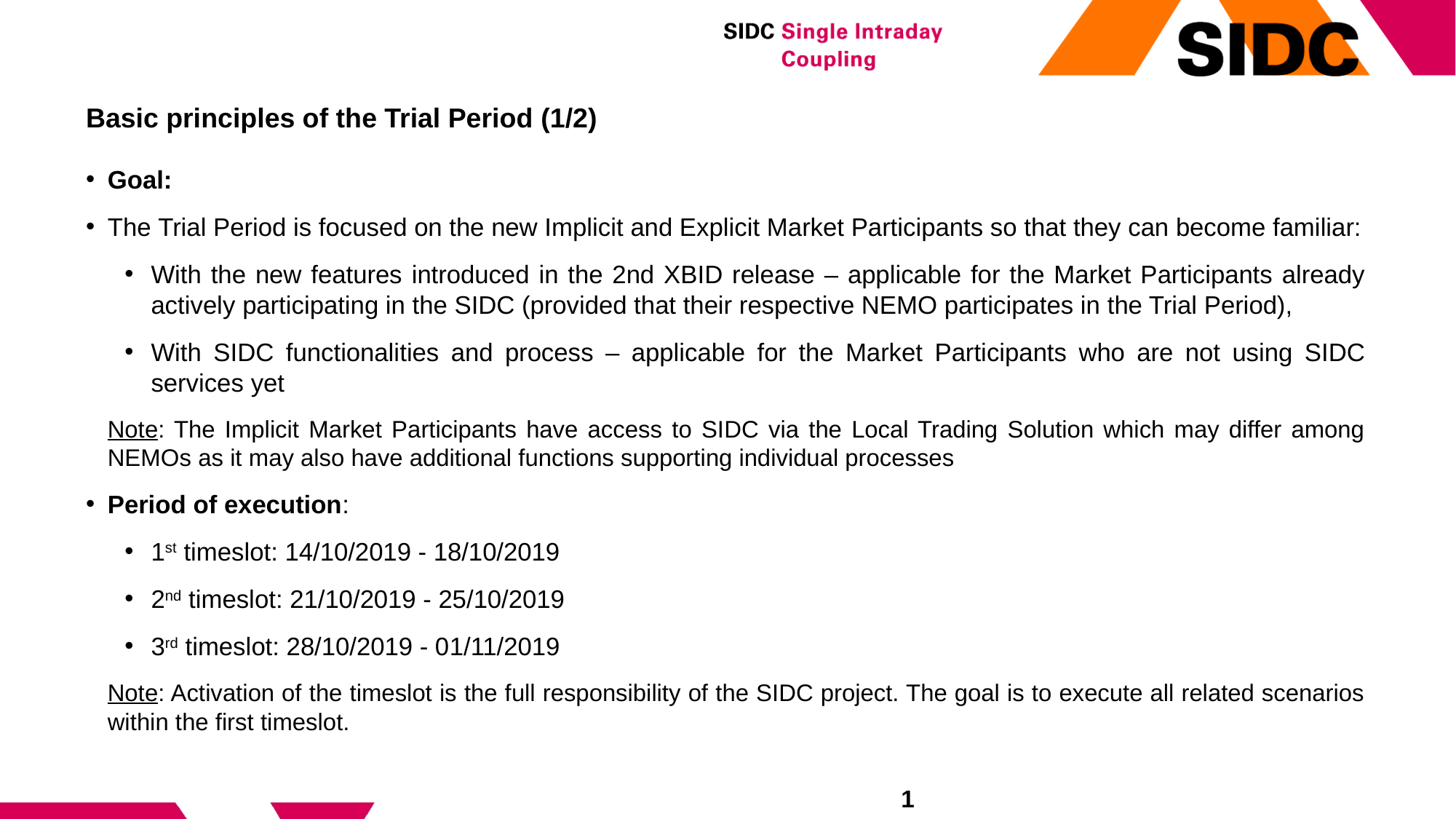

# Basic principles of the Trial Period (1/2)
Goal:
The Trial Period is focused on the new Implicit and Explicit Market Participants so that they can become familiar:
With the new features introduced in the 2nd XBID release – applicable for the Market Participants already actively participating in the SIDC (provided that their respective NEMO participates in the Trial Period),
With SIDC functionalities and process – applicable for the Market Participants who are not using SIDC services yet
Note: The Implicit Market Participants have access to SIDC via the Local Trading Solution which may differ among NEMOs as it may also have additional functions supporting individual processes
Period of execution:
1st timeslot: 14/10/2019 - 18/10/2019
2nd timeslot: 21/10/2019 - 25/10/2019
3rd timeslot: 28/10/2019 - 01/11/2019
Note: Activation of the timeslot is the full responsibility of the SIDC project. The goal is to execute all related scenarios within the first timeslot.
1